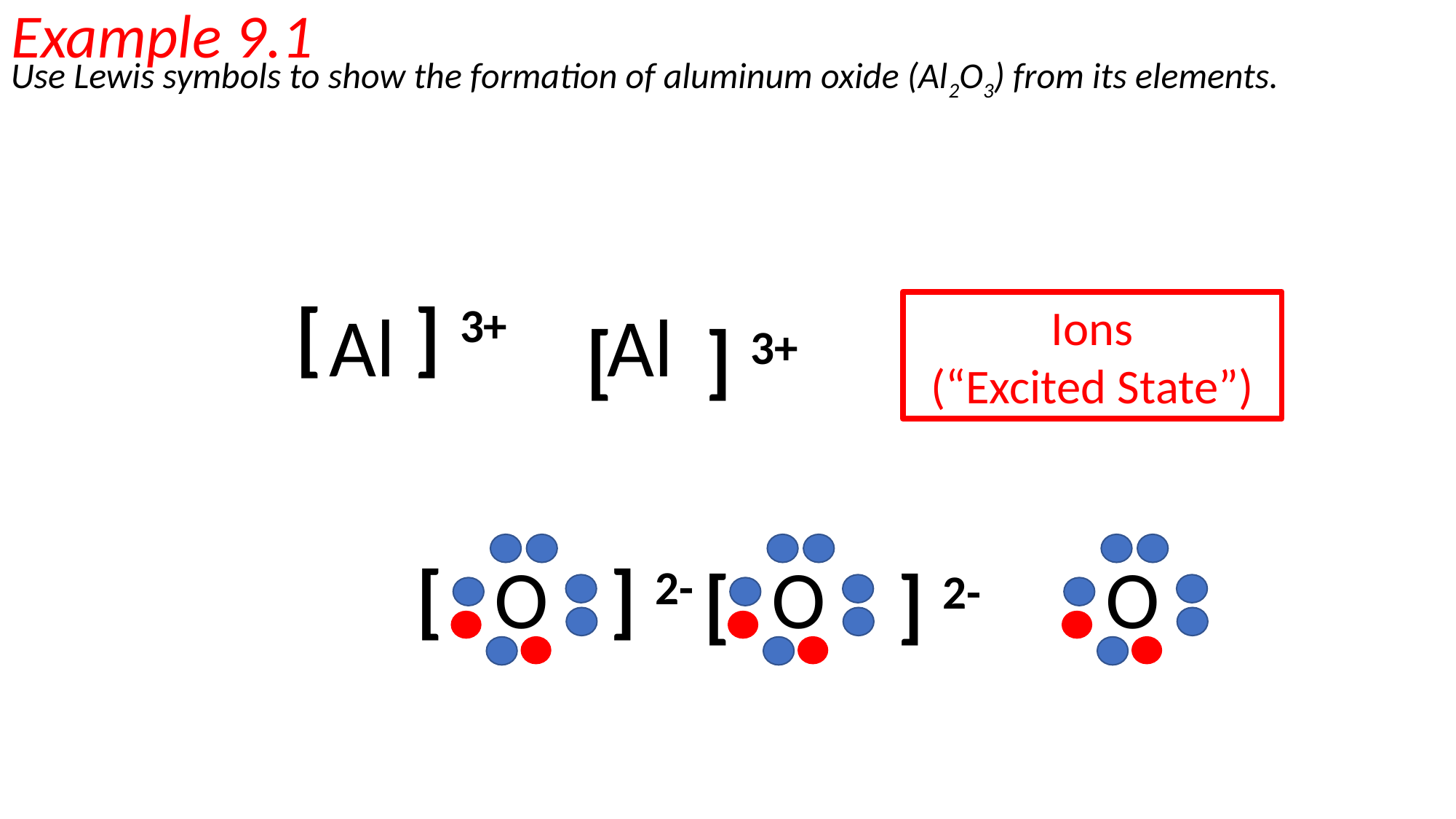

# Example 9.1
Use Lewis symbols to show the formation of aluminum oxide (Al2O3) from its elements.
[     ] 3+
Al
Al
Ions
(“Excited State”)
[     ] 3+

[         ] 2-
O
O
O
[         ] 2-